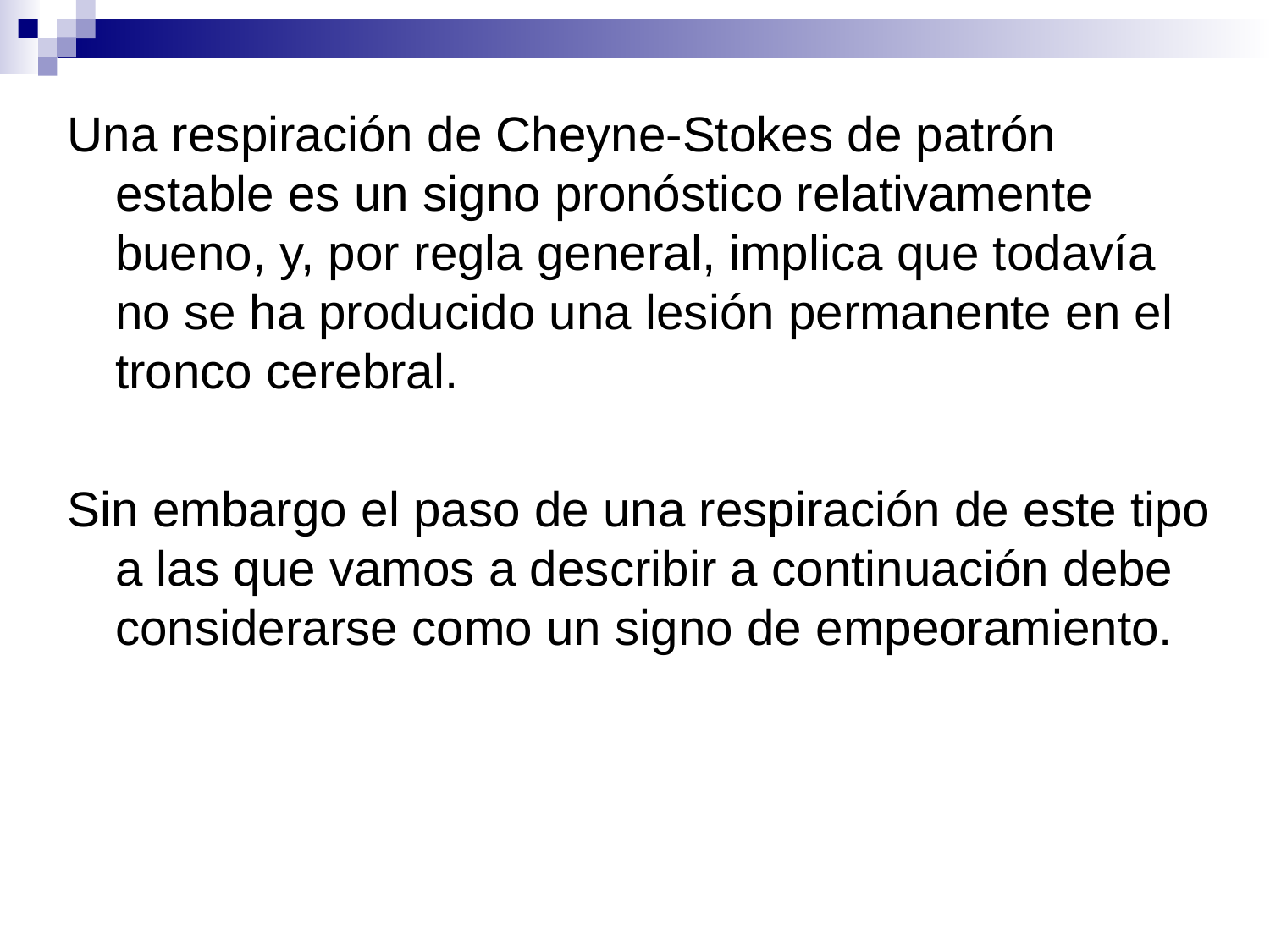

Una respiración de Cheyne-Stokes de patrón estable es un signo pronóstico relativamente bueno, y, por regla general, implica que todavía no se ha producido una lesión permanente en el tronco cerebral.

Sin embargo el paso de una respiración de este tipo a las que vamos a describir a continuación debe considerarse como un signo de empeoramiento.